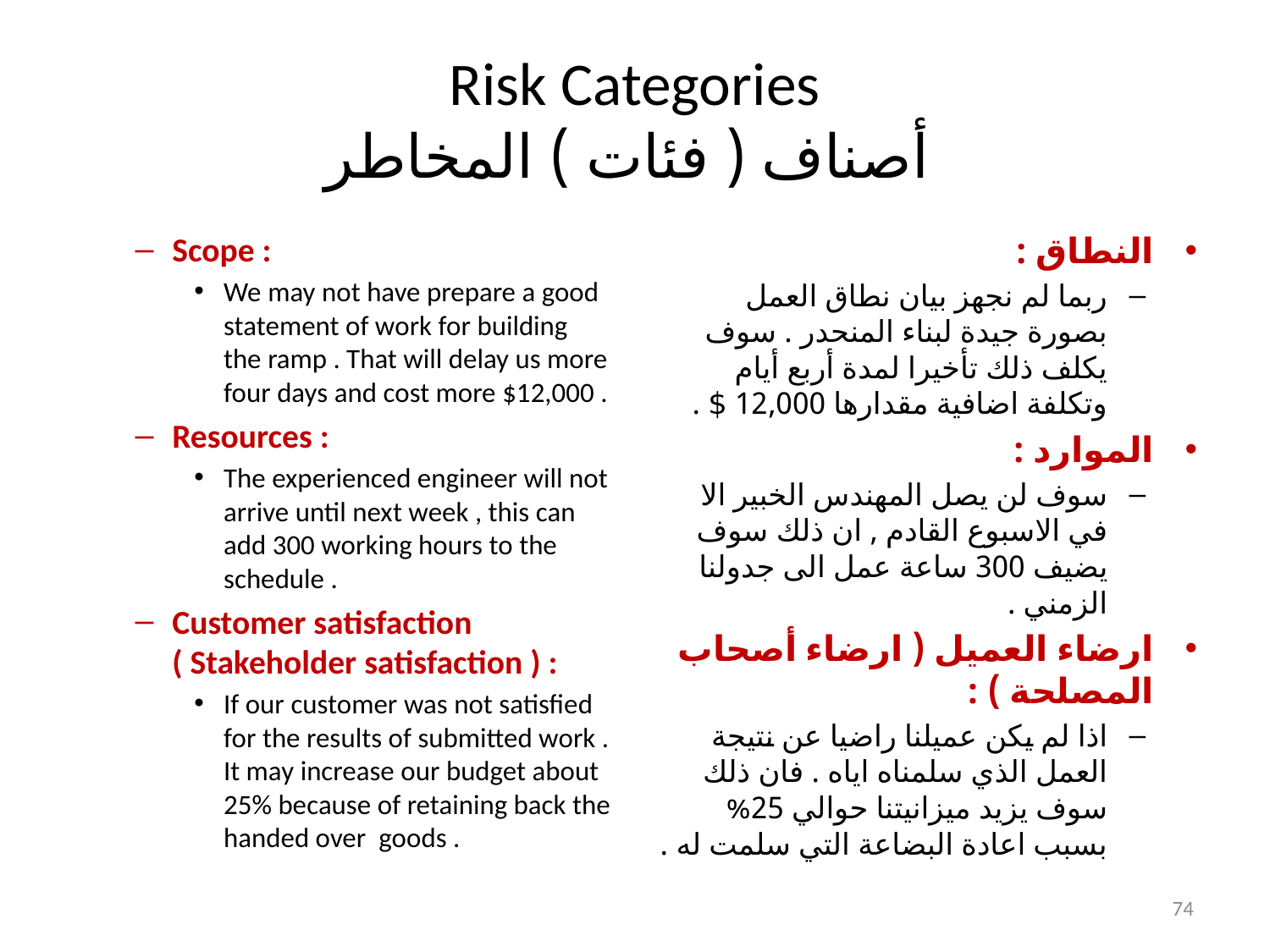

# Risk Categories أصناف ( فئات ) المخاطر
Scope :
We may not have prepare a good statement of work for building the ramp . That will delay us more four days and cost more $12,000 .
Resources :
The experienced engineer will not arrive until next week , this can add 300 working hours to the schedule .
Customer satisfaction ( Stakeholder satisfaction ) :
If our customer was not satisfied for the results of submitted work . It may increase our budget about 25% because of retaining back the handed over  goods .
النطاق :
ربما لم نجهز بيان نطاق العمل بصورة جيدة لبناء المنحدر . سوف يكلف ذلك تأخيرا لمدة أربع أيام وتكلفة اضافية مقدارها 12,000 $ .
الموارد :
سوف لن يصل المهندس الخبير الا في الاسبوع القادم , ان ذلك سوف يضيف 300 ساعة عمل الى جدولنا الزمني .
ارضاء العميل ( ارضاء أصحاب المصلحة ) :
اذا لم يكن عميلنا راضيا عن نتيجة العمل الذي سلمناه اياه . فان ذلك سوف يزيد ميزانيتنا حوالي 25% بسبب اعادة البضاعة التي سلمت له .
74